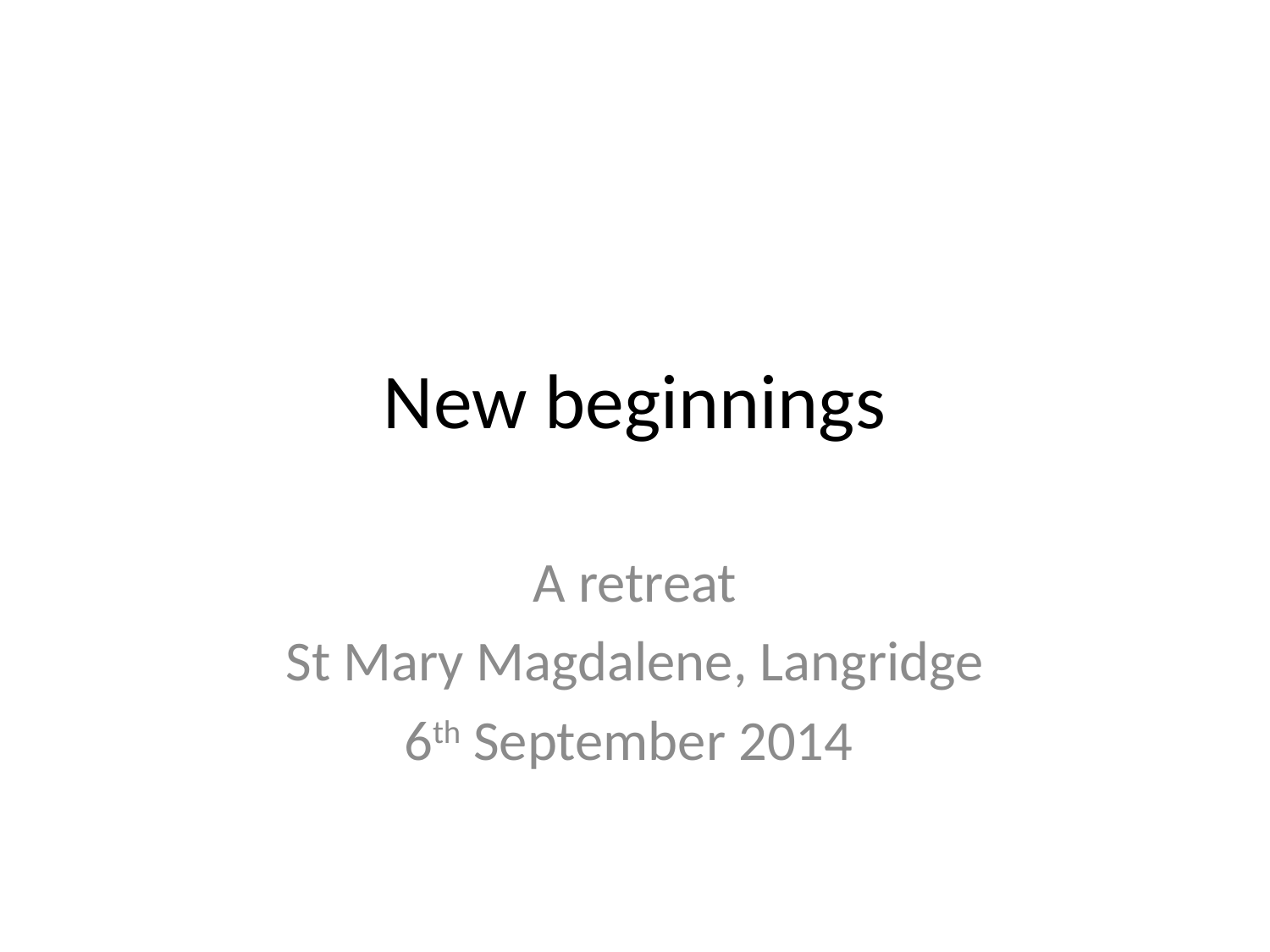

# New beginnings
A retreat
St Mary Magdalene, Langridge
6th September 2014